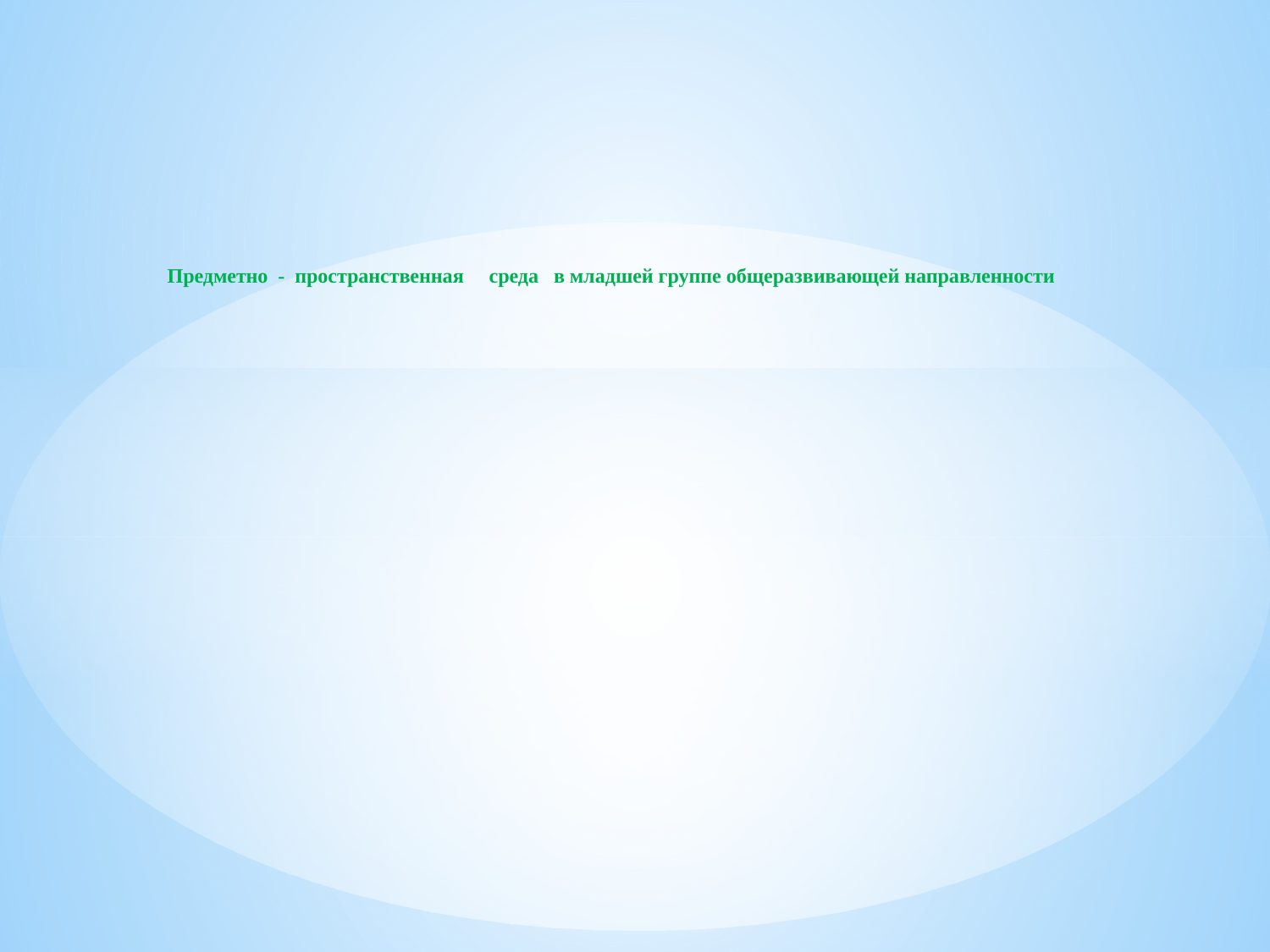

# Предметно  -  пространственная     среда   в младшей группе общеразвивающей направленности